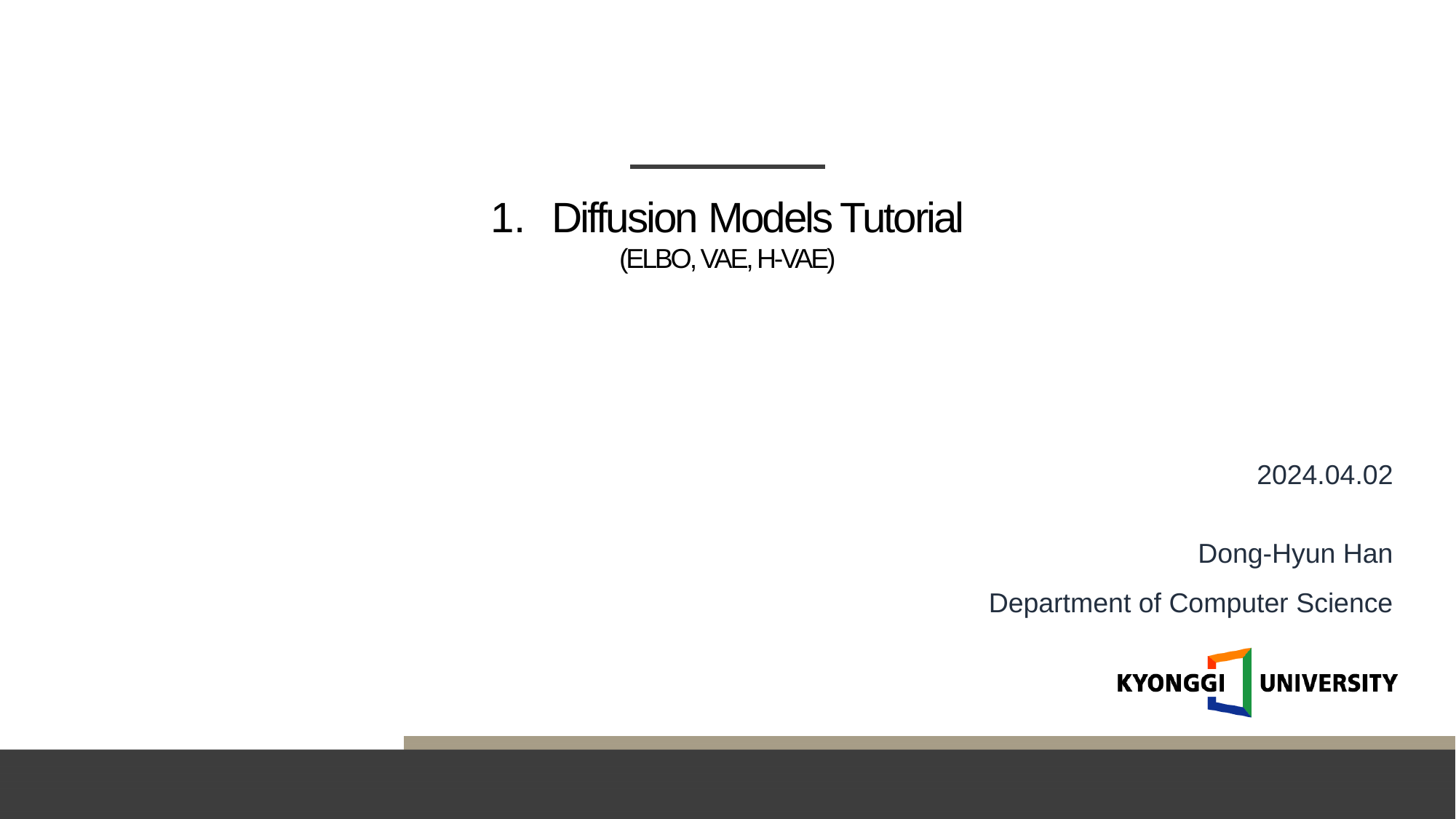

Diffusion Models Tutorial
(ELBO, VAE, H-VAE)
2024.04.02

Dong-Hyun Han
Department of Computer Science